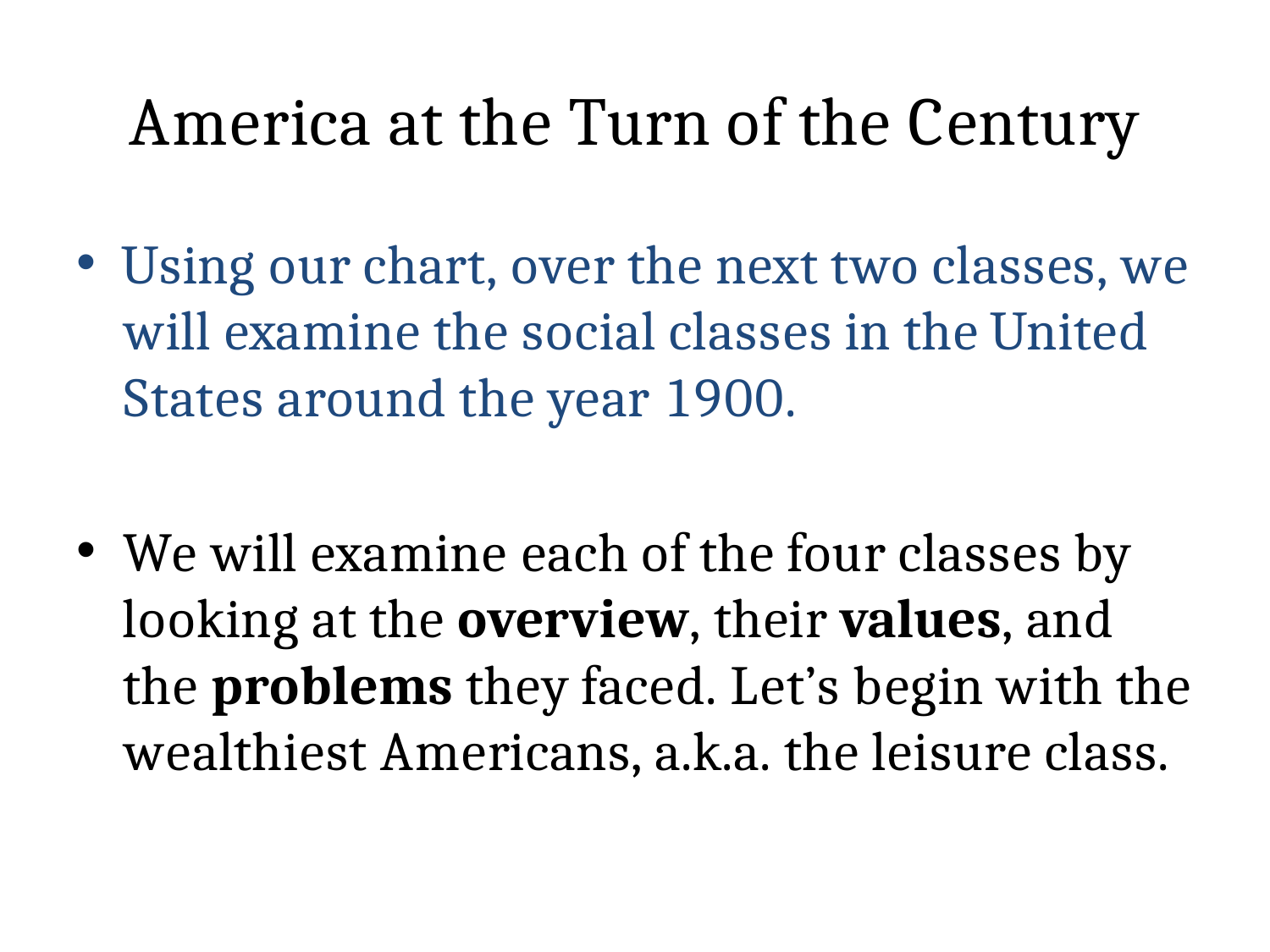

# America at the Turn of the Century
Using our chart, over the next two classes, we will examine the social classes in the United States around the year 1900.

We will examine each of the four classes by looking at the overview, their values, and the problems they faced. Let’s begin with the wealthiest Americans, a.k.a. the leisure class.